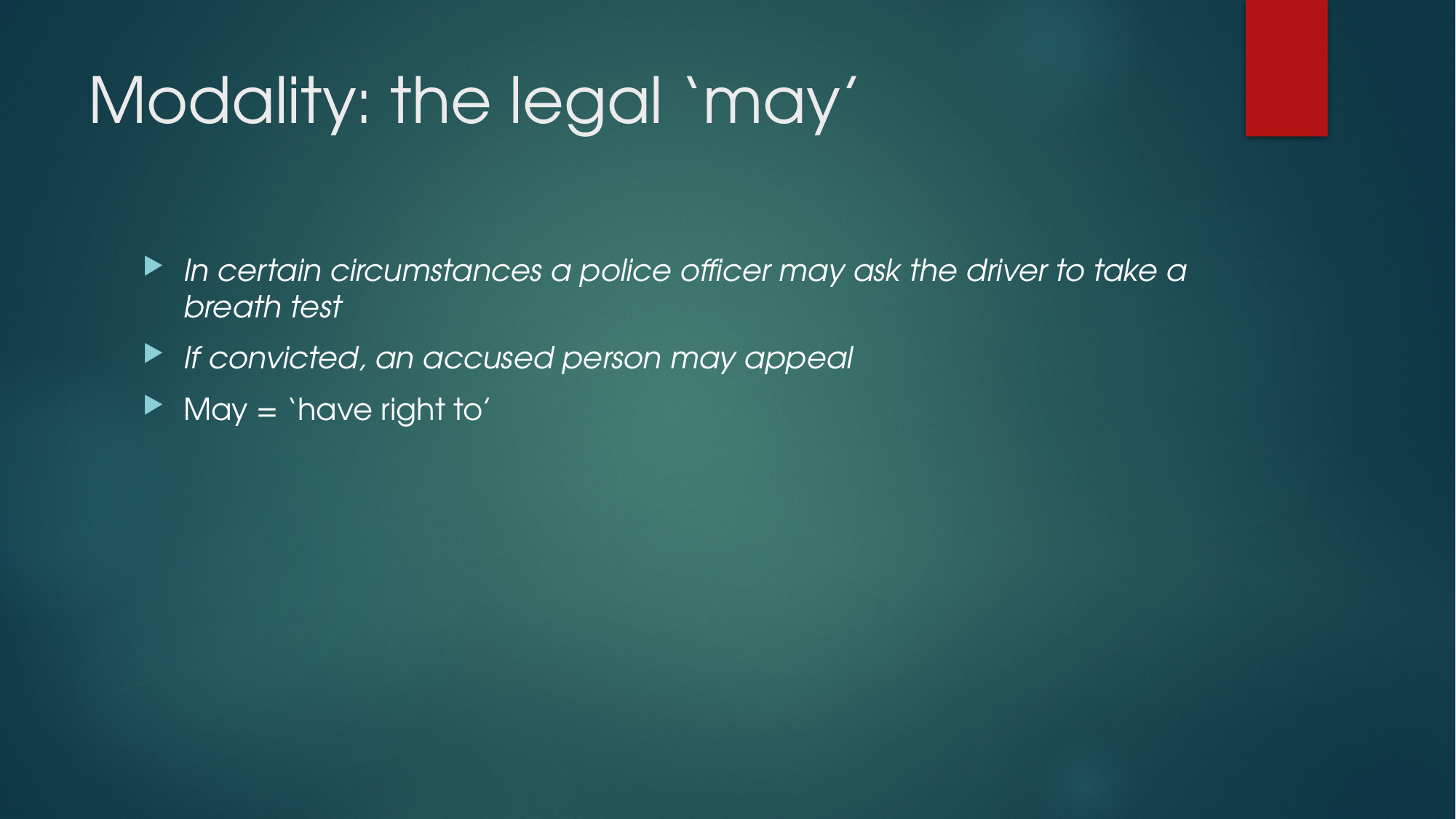

# Modality: the legal ‘may’
In certain circumstances a police officer may ask the driver to take a breath test
If convicted, an accused person may appeal
May = ‘have right to’